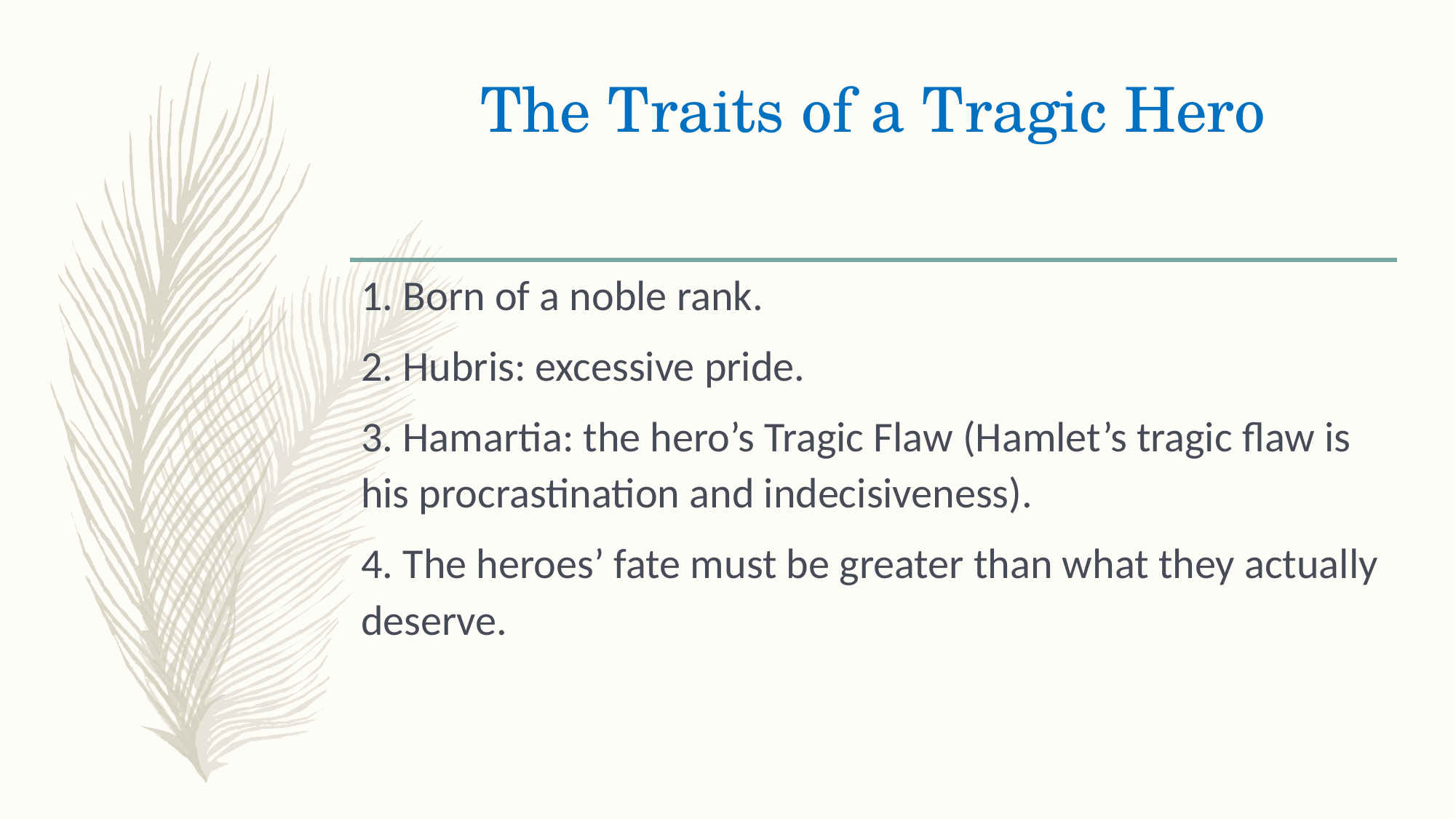

# The Traits of a Tragic Hero
1. Born of a noble rank.
2. Hubris: excessive pride.
3. Hamartia: the hero’s Tragic Flaw (Hamlet’s tragic flaw is his procrastination and indecisiveness).
4. The heroes’ fate must be greater than what they actually deserve.